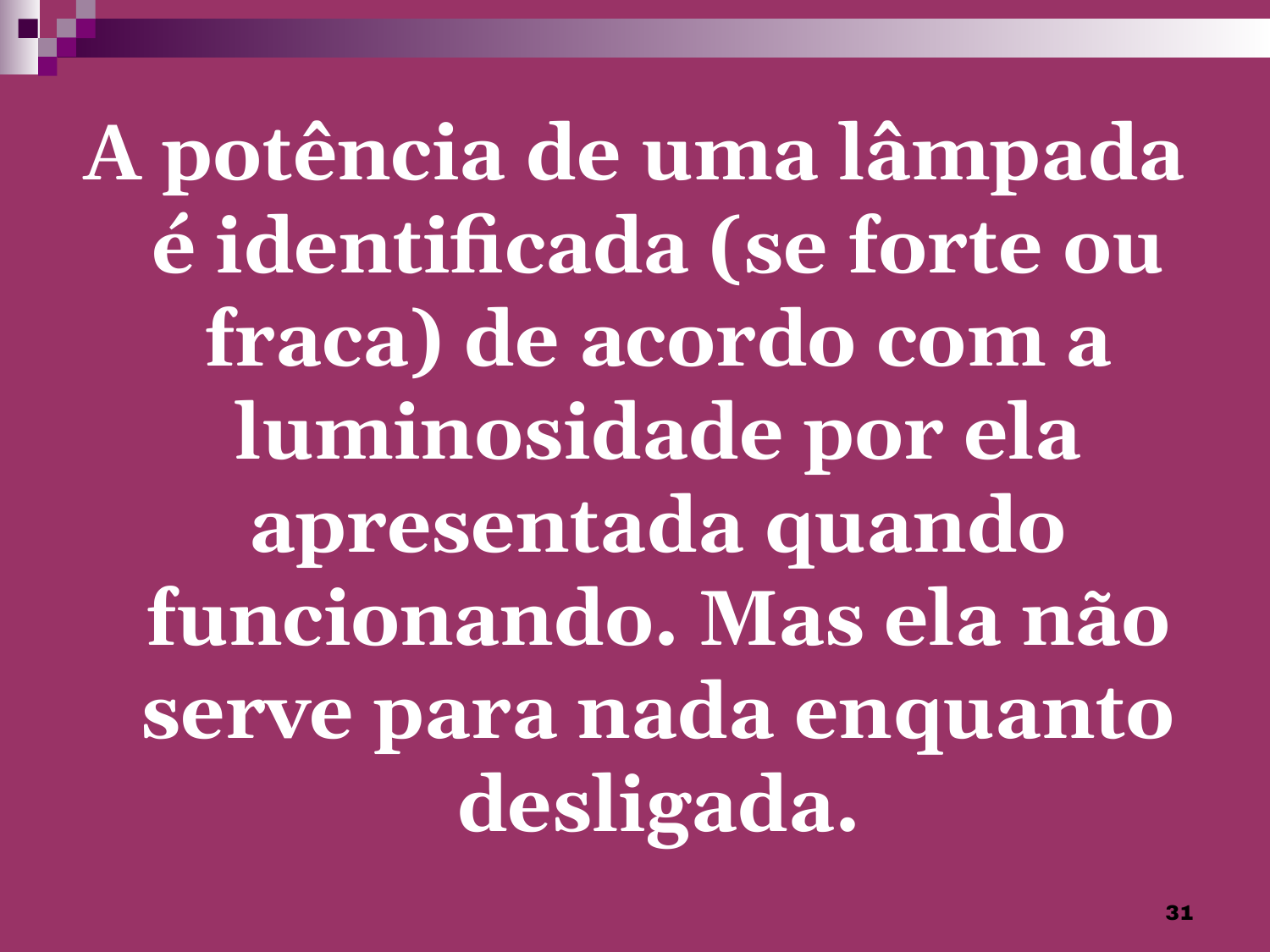

A potência de uma lâmpada é identificada (se forte ou fraca) de acordo com a luminosidade por ela apresentada quando funcionando. Mas ela não serve para nada enquanto desligada.
31